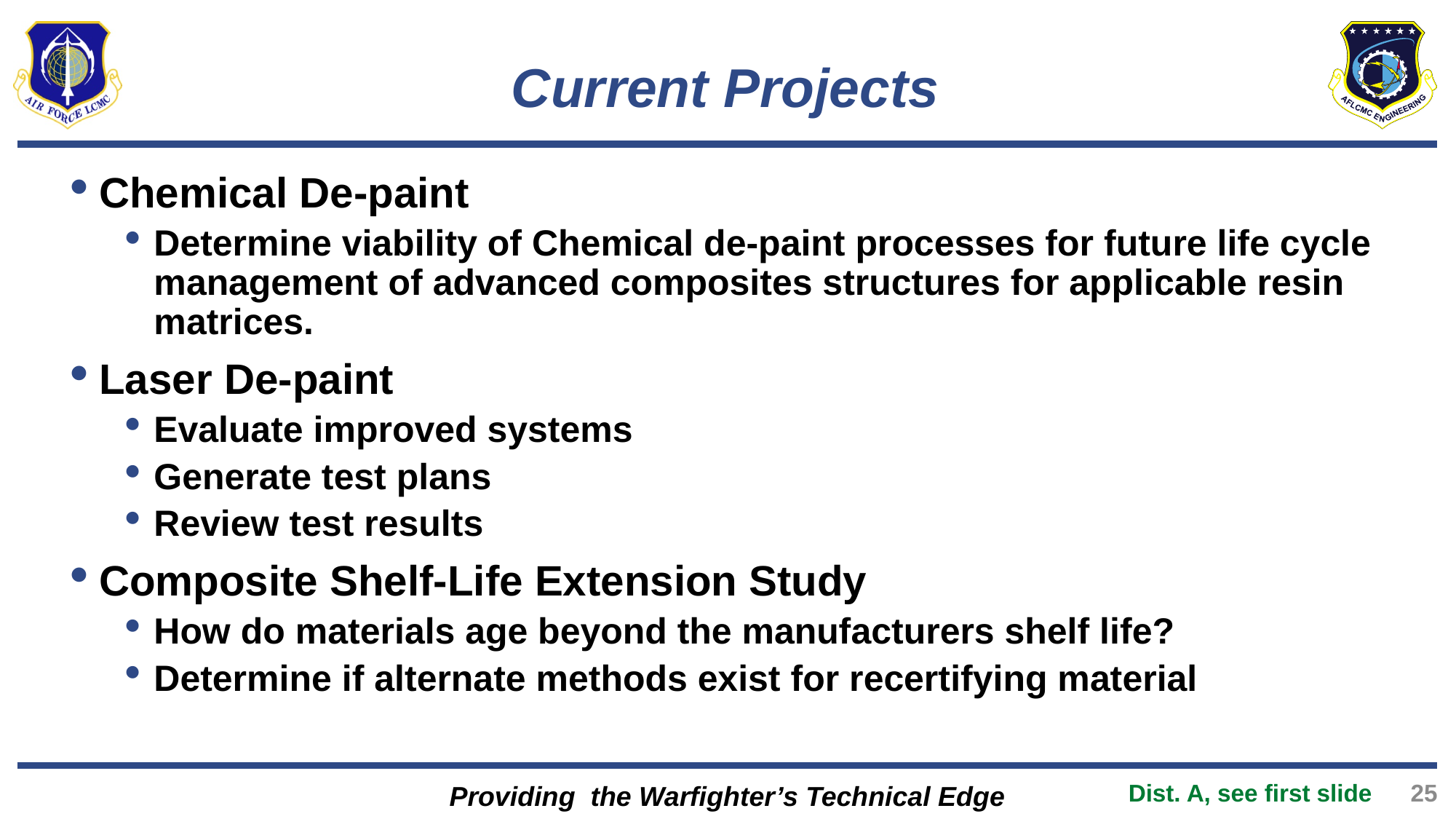

# Current Projects
Chemical De-paint
Determine viability of Chemical de-paint processes for future life cycle management of advanced composites structures for applicable resin matrices.
Laser De-paint
Evaluate improved systems
Generate test plans
Review test results
Composite Shelf-Life Extension Study
How do materials age beyond the manufacturers shelf life?
Determine if alternate methods exist for recertifying material

25